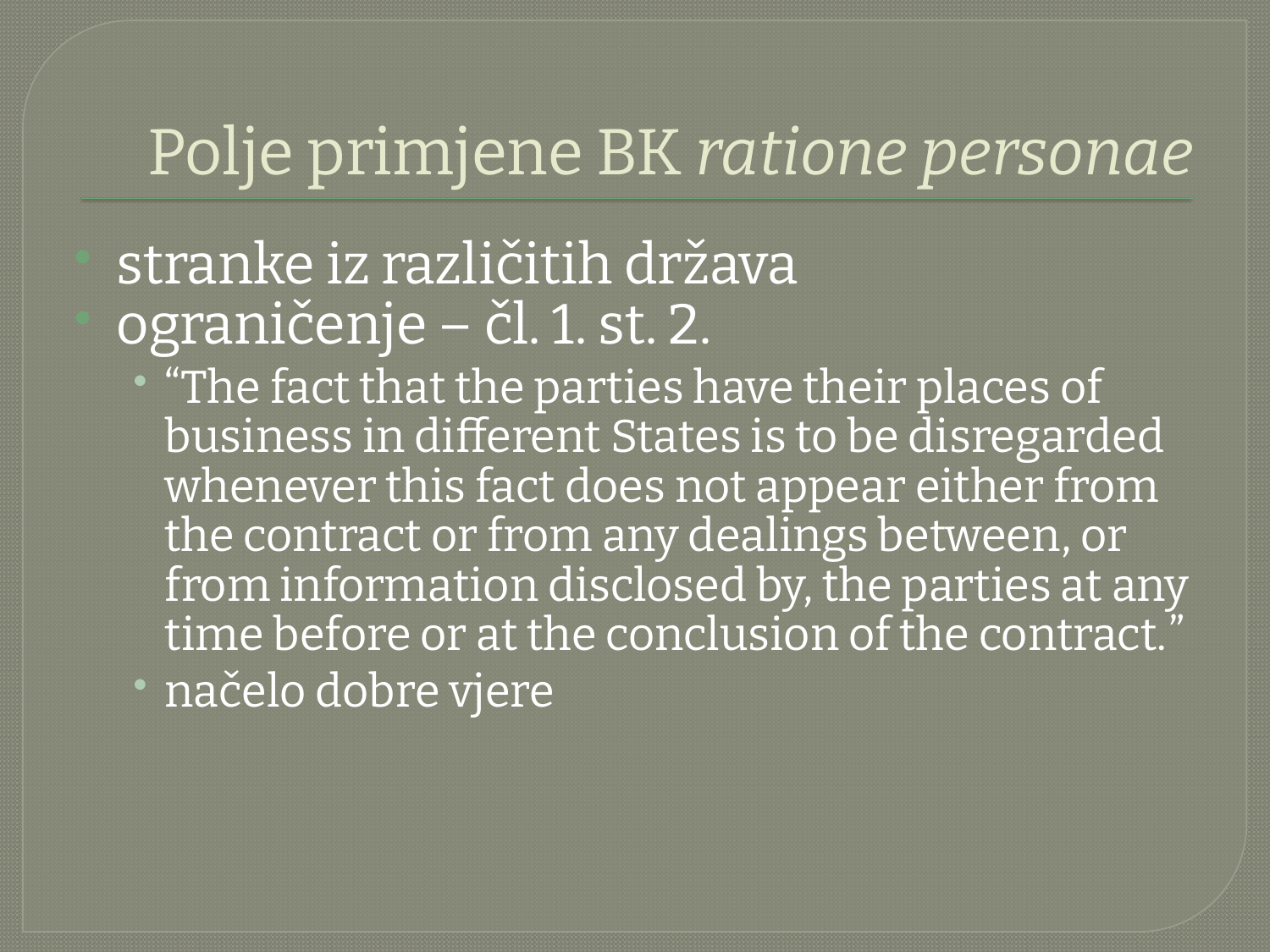

# Polje primjene BK ratione personae
stranke iz različitih država
ograničenje – čl. 1. st. 2.
“The fact that the parties have their places of business in different States is to be disregarded whenever this fact does not appear either from the contract or from any dealings between, or from information disclosed by, the parties at any time before or at the conclusion of the contract.”
načelo dobre vjere